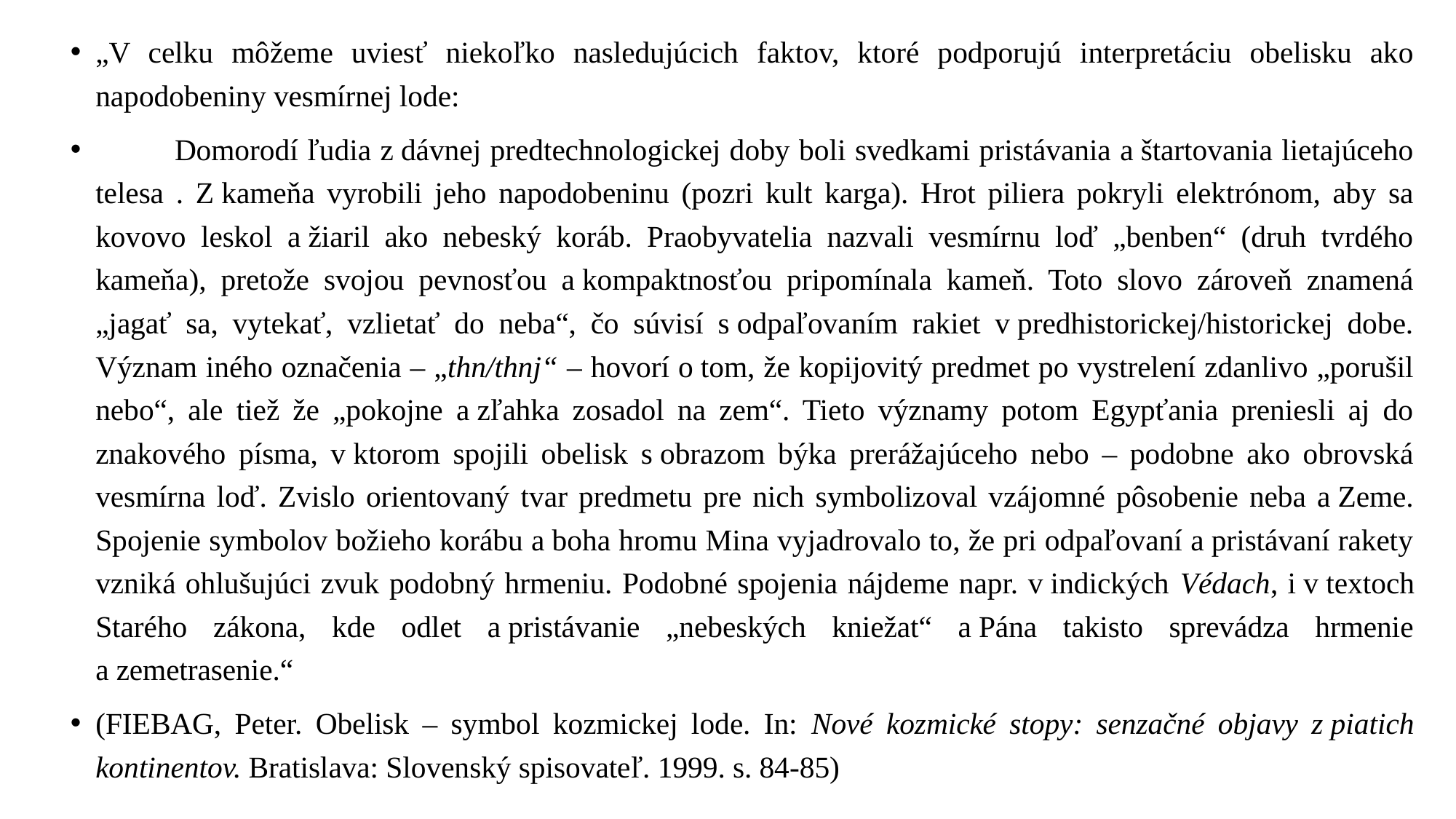

„V celku môžeme uviesť niekoľko nasledujúcich faktov, ktoré podporujú interpretáciu obelisku ako napodobeniny vesmírnej lode:
 	Domorodí ľudia z dávnej predtechnologickej doby boli svedkami pristávania a štartovania lietajúceho telesa . Z kameňa vyrobili jeho napodobeninu (pozri kult karga). Hrot piliera pokryli elektrónom, aby sa kovovo leskol a žiaril ako nebeský koráb. Praobyvatelia nazvali vesmírnu loď „benben“ (druh tvrdého kameňa), pretože svojou pevnosťou a kompaktnosťou pripomínala kameň. Toto slovo zároveň znamená „jagať sa, vytekať, vzlietať do neba“, čo súvisí s odpaľovaním rakiet v predhistorickej/historickej dobe. Význam iného označenia – „thn/thnj“ – hovorí o tom, že kopijovitý predmet po vystrelení zdanlivo „porušil nebo“, ale tiež že „pokojne a zľahka zosadol na zem“. Tieto významy potom Egypťania preniesli aj do znakového písma, v ktorom spojili obelisk s obrazom býka prerážajúceho nebo – podobne ako obrovská vesmírna loď. Zvislo orientovaný tvar predmetu pre nich symbolizoval vzájomné pôsobenie neba a Zeme. Spojenie symbolov božieho korábu a boha hromu Mina vyjadrovalo to, že pri odpaľovaní a pristávaní rakety vzniká ohlušujúci zvuk podobný hrmeniu. Podobné spojenia nájdeme napr. v indických Védach, i v textoch Starého zákona, kde odlet a pristávanie „nebeských kniežat“ a Pána takisto sprevádza hrmenie a zemetrasenie.“
(FIEBAG, Peter. Obelisk – symbol kozmickej lode. In: Nové kozmické stopy: senzačné objavy z piatich kontinentov. Bratislava: Slovenský spisovateľ. 1999. s. 84-85)